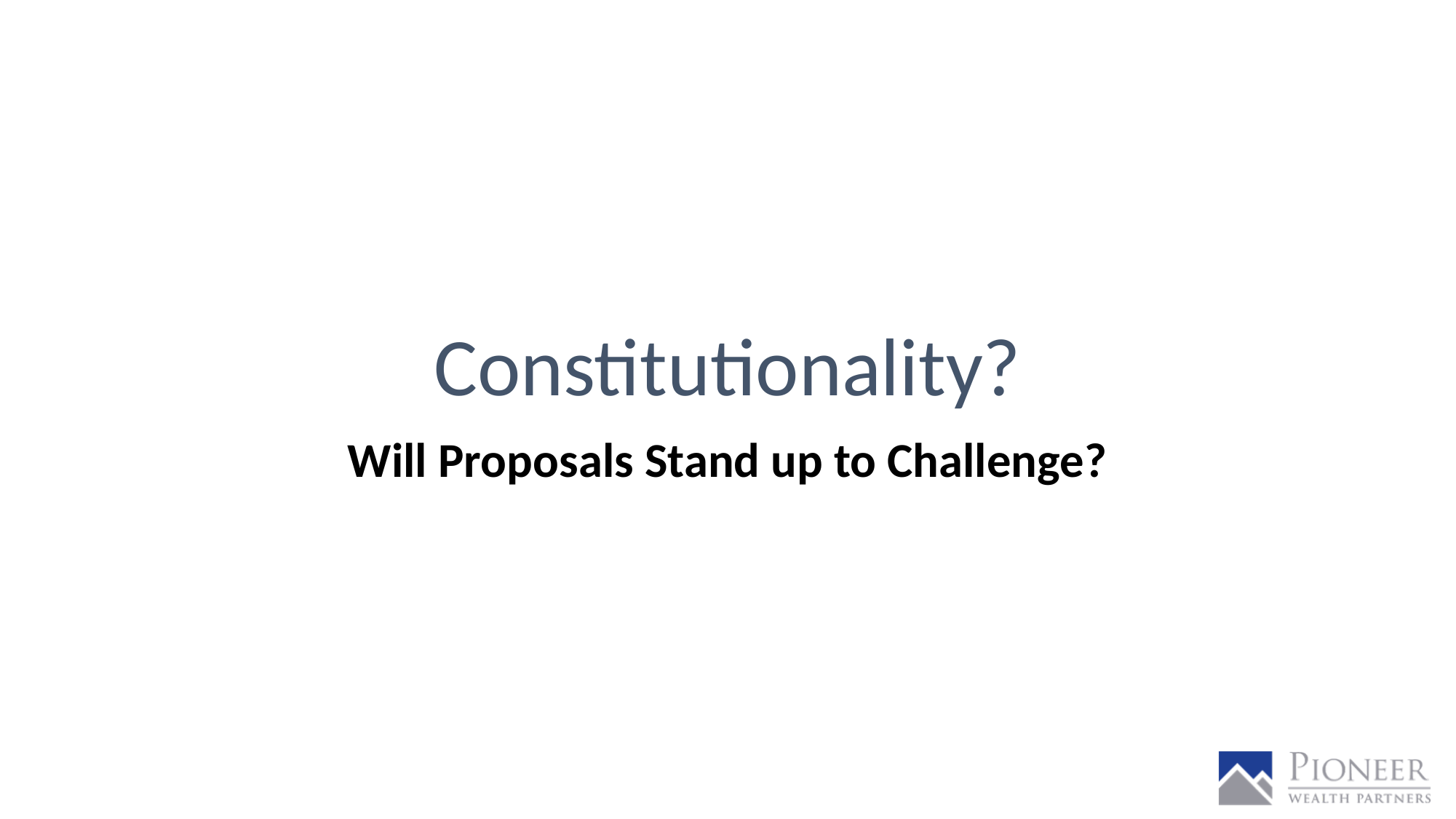

# Constitutionality?
Will Proposals Stand up to Challenge?
86